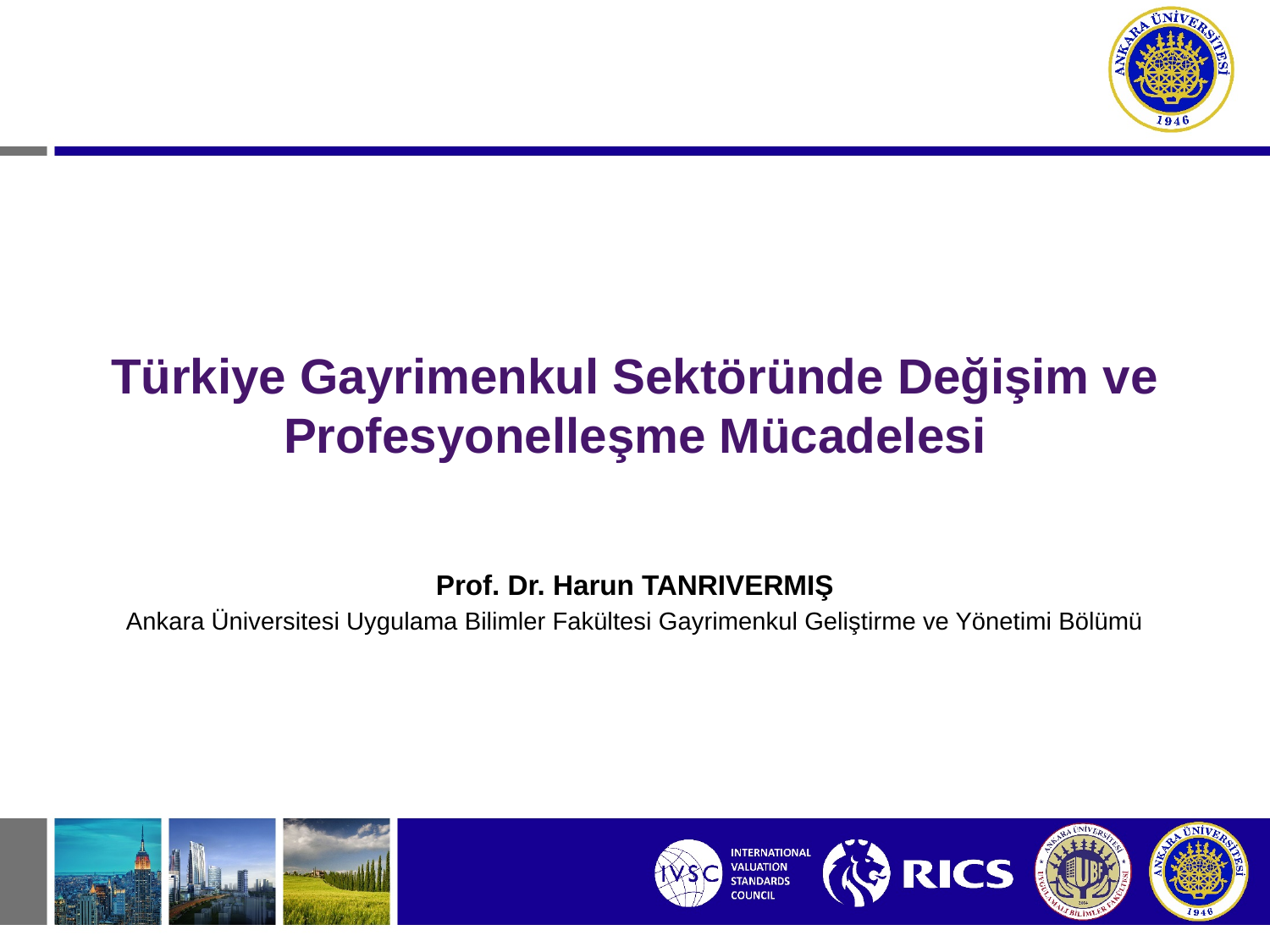

Türkiye Gayrimenkul Sektöründe Değişim ve Profesyonelleşme Mücadelesi

Prof. Dr. Harun TANRIVERMIŞ
Ankara Üniversitesi Uygulama Bilimler Fakültesi Gayrimenkul Geliştirme ve Yönetimi Bölümü